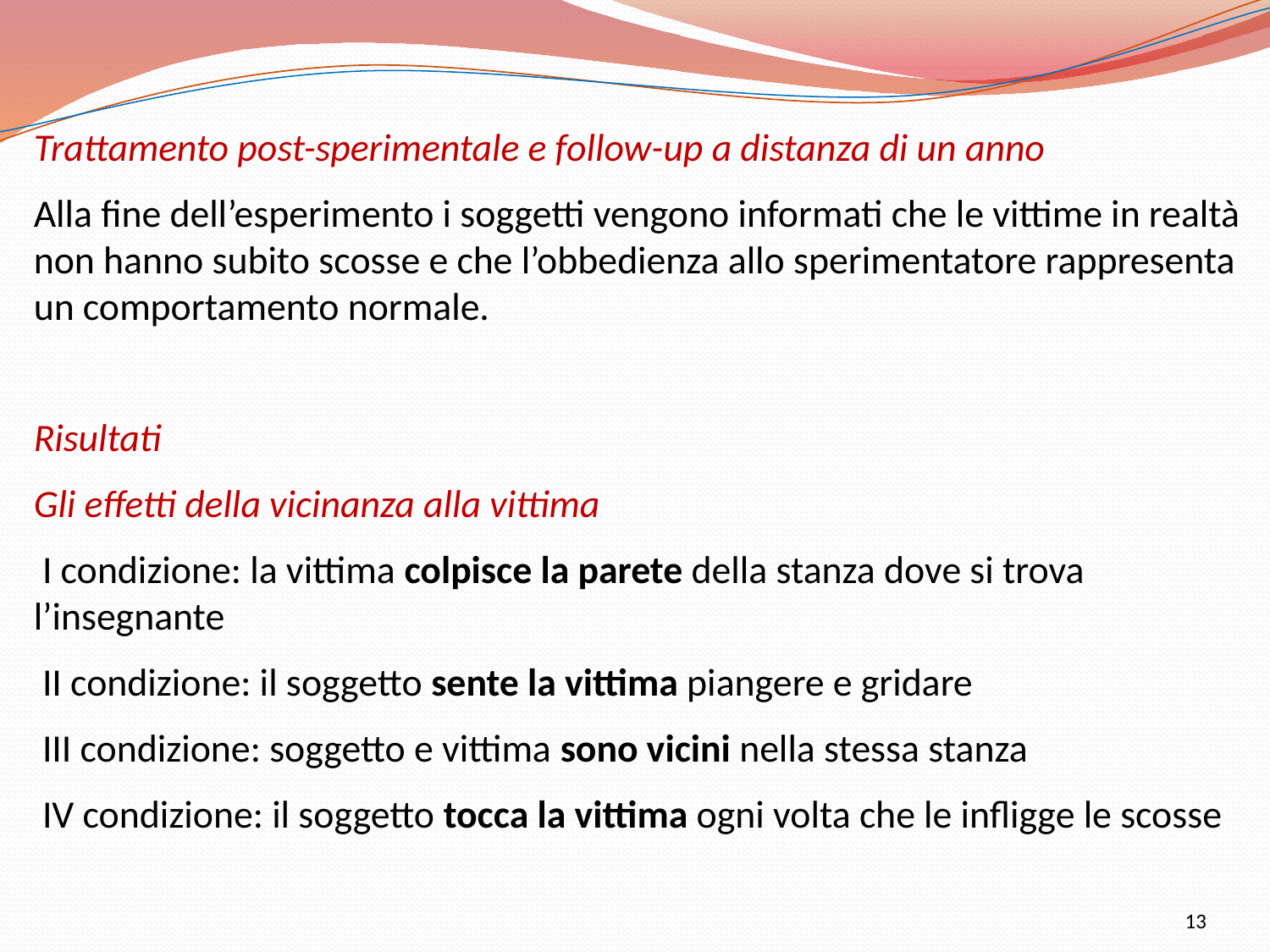

Trattamento post-sperimentale e follow-up a distanza di un anno
Alla fine dell’esperimento i soggetti vengono informati che le vittime in realtà non hanno subito scosse e che l’obbedienza allo sperimentatore rappresenta un comportamento normale.

Risultati
Gli effetti della vicinanza alla vittima
 I condizione: la vittima colpisce la parete della stanza dove si trova l’insegnante
 II condizione: il soggetto sente la vittima piangere e gridare
 III condizione: soggetto e vittima sono vicini nella stessa stanza
 IV condizione: il soggetto tocca la vittima ogni volta che le infligge le scosse

13